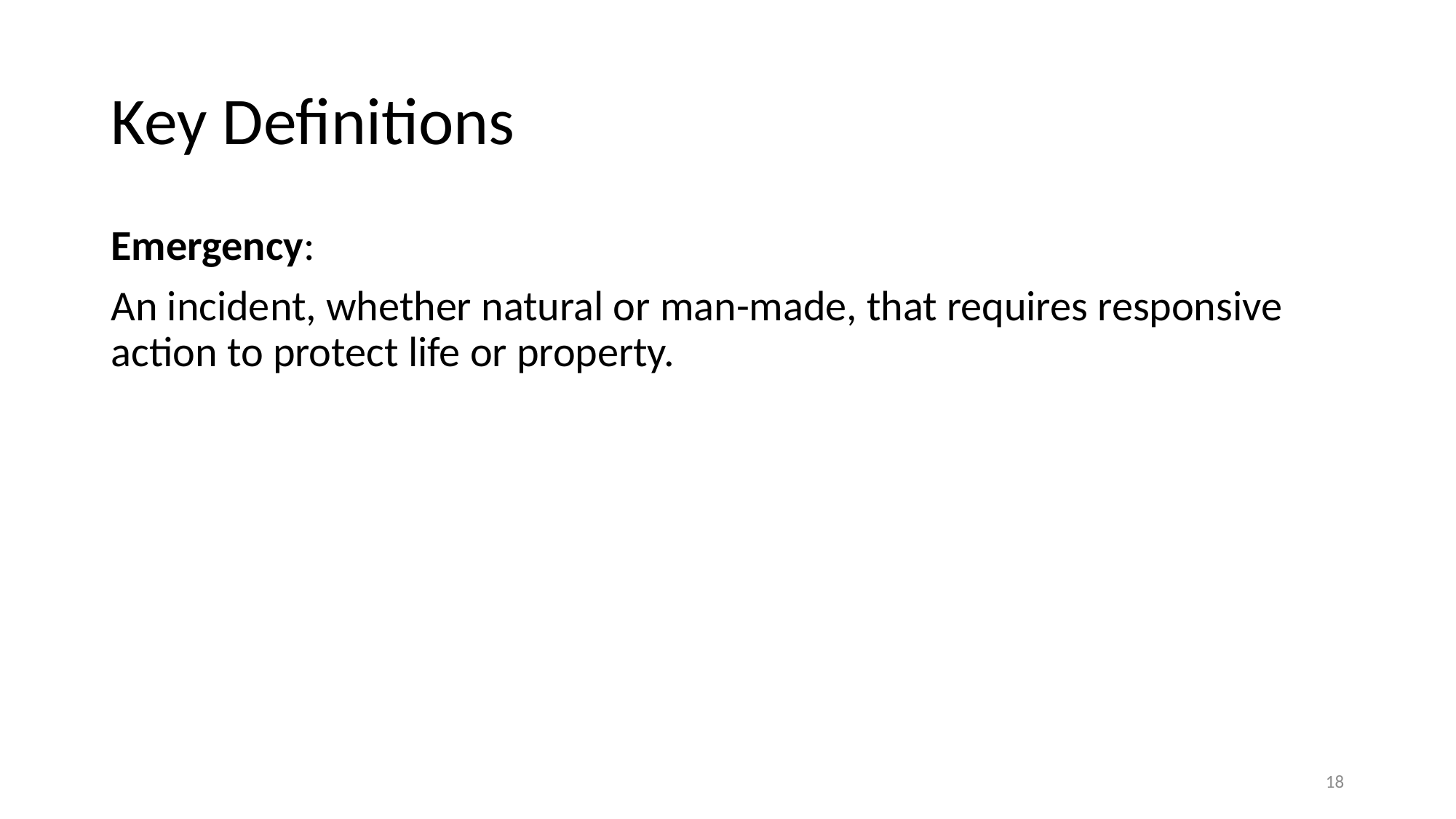

# Key Definitions
Emergency:
An incident, whether natural or man-made, that requires responsive action to protect life or property.

18